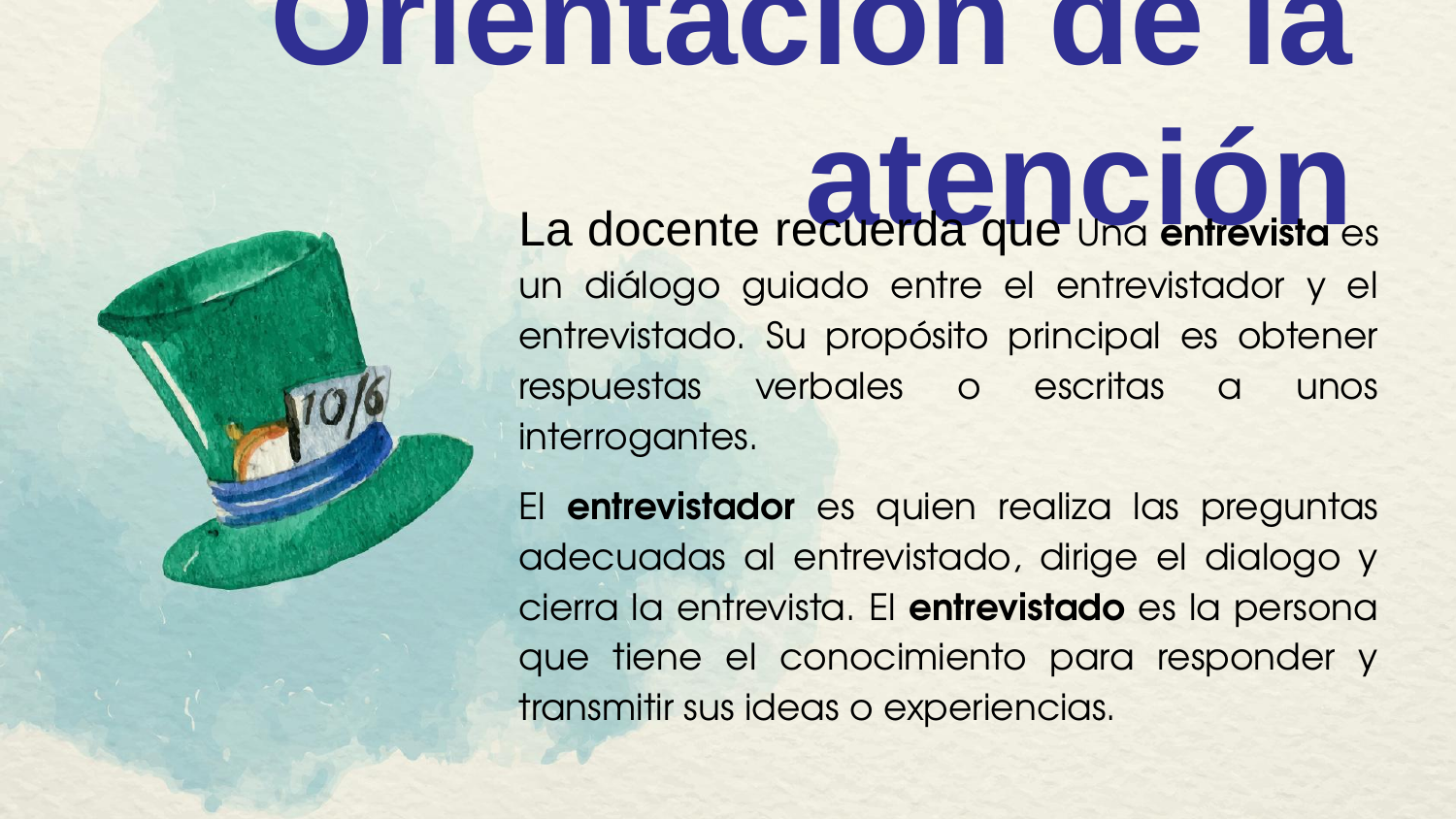

# Orientación de la atención
La docente recuerda que Una entrevista es un diálogo guiado entre el entrevistador y el entrevistado. Su propósito principal es obtener respuestas verbales o escritas a unos interrogantes.
El entrevistador es quien realiza las preguntas adecuadas al entrevistado, dirige el dialogo y cierra la entrevista. El entrevistado es la persona que tiene el conocimiento para responder y transmitir sus ideas o experiencias.